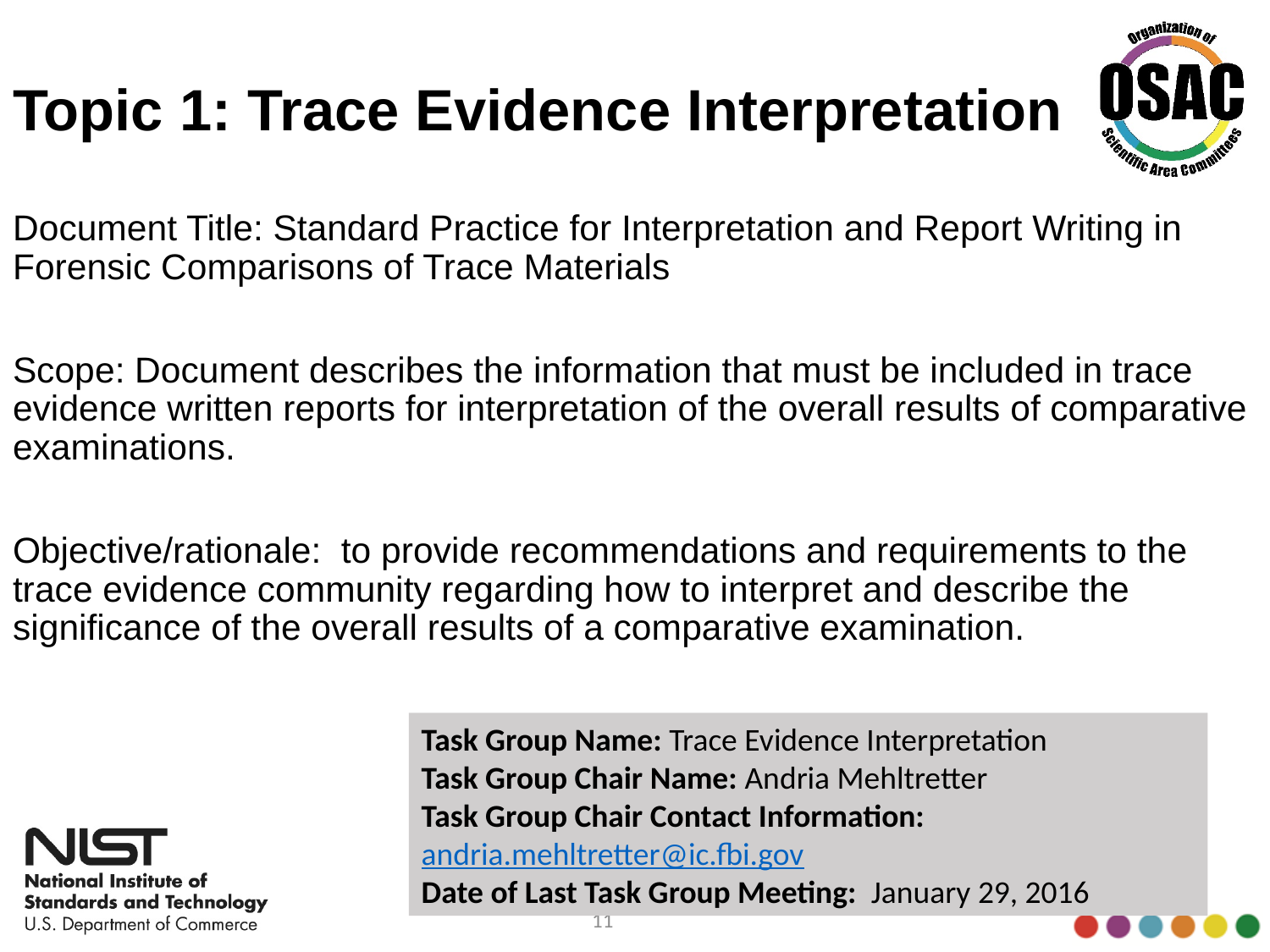

# Topic 1: Trace Evidence Interpretation
Document Title: Standard Practice for Interpretation and Report Writing in Forensic Comparisons of Trace Materials

Scope: Document describes the information that must be included in trace evidence written reports for interpretation of the overall results of comparative examinations.

Objective/rationale:  to provide recommendations and requirements to the trace evidence community regarding how to interpret and describe the significance of the overall results of a comparative examination.

Task Group Name: Trace Evidence Interpretation
Task Group Chair Name: Andria Mehltretter
Task Group Chair Contact Information: andria.mehltretter@ic.fbi.gov
Date of Last Task Group Meeting:  January 29, 2016
11